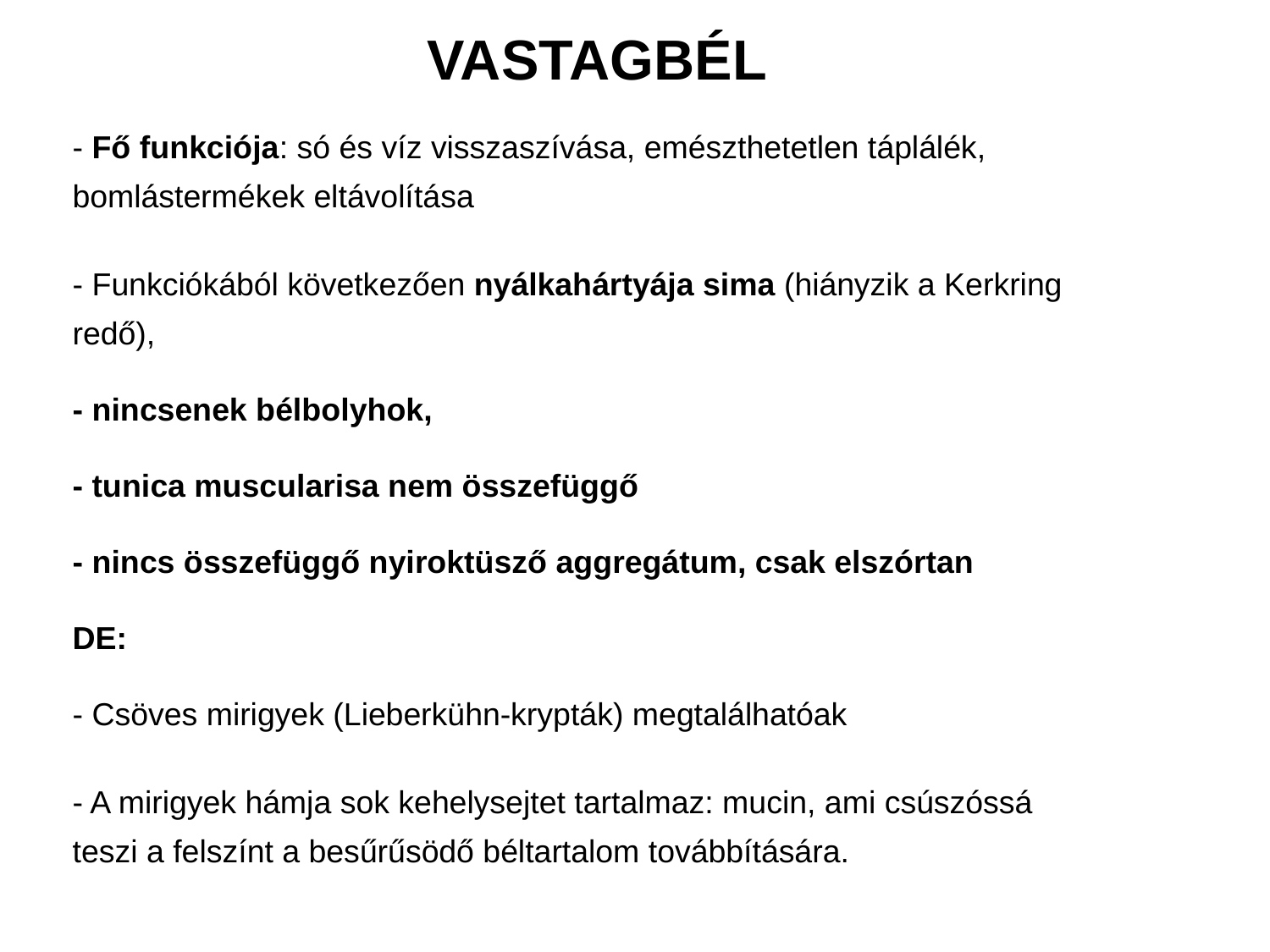

VASTAGBÉL
- Fő funkciója: só és víz visszaszívása, emészthetetlen táplálék, bomlástermékek eltávolítása

- Funkciókából következően nyálkahártyája sima (hiányzik a Kerkring redő),

- nincsenek bélbolyhok,

- tunica muscularisa nem összefüggő

- nincs összefüggő nyiroktüsző aggregátum, csak elszórtan

DE:

- Csöves mirigyek (Lieberkühn-krypták) megtalálhatóak

- A mirigyek hámja sok kehelysejtet tartalmaz: mucin, ami csúszóssá teszi a felszínt a besűrűsödő béltartalom továbbítására.